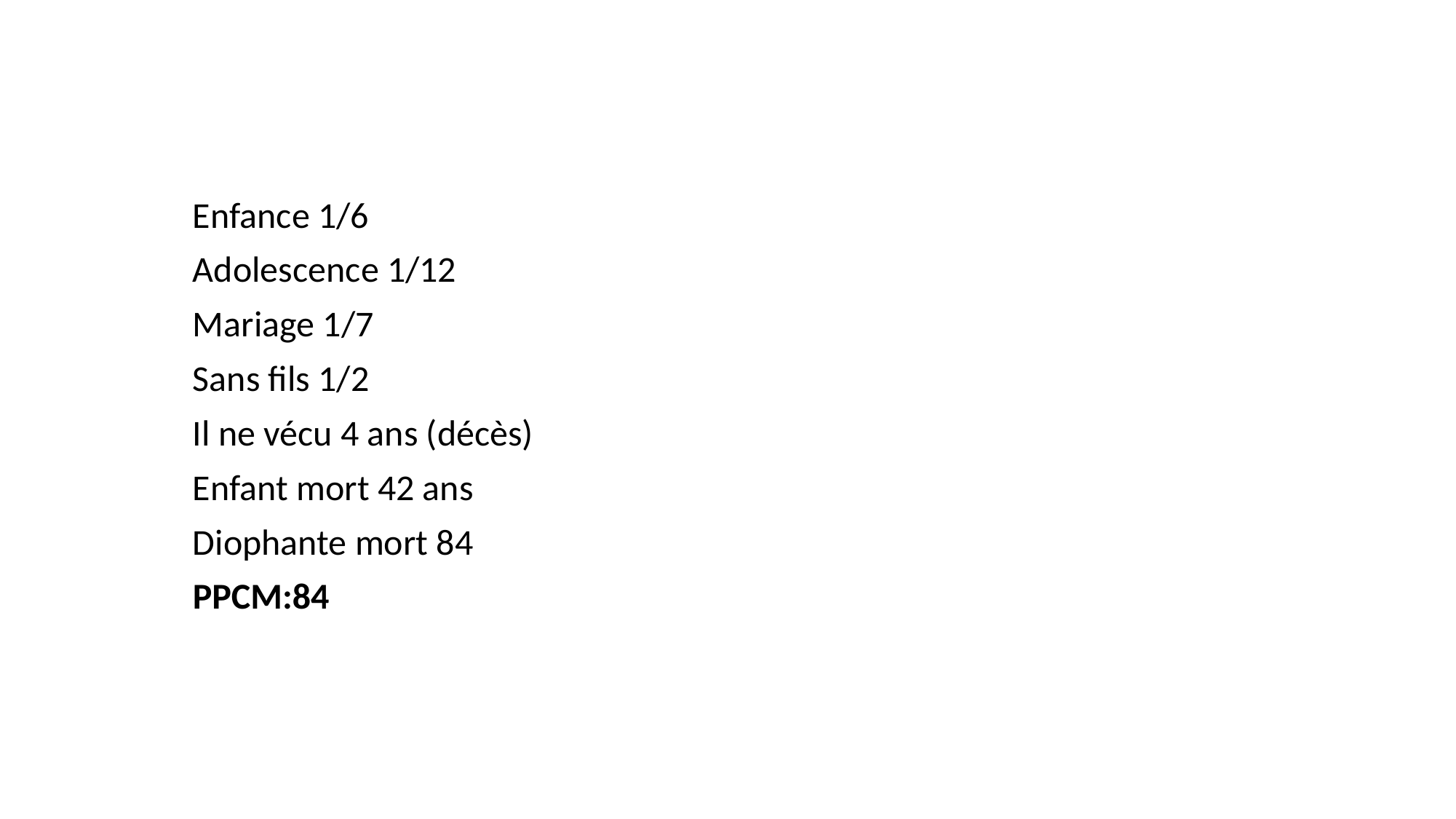

#
Enfance 1/6
Adolescence 1/12
Mariage 1/7
Sans fils 1/2
Il ne vécu 4 ans (décès)
Enfant mort 42 ans
Diophante mort 84
PPCM:84